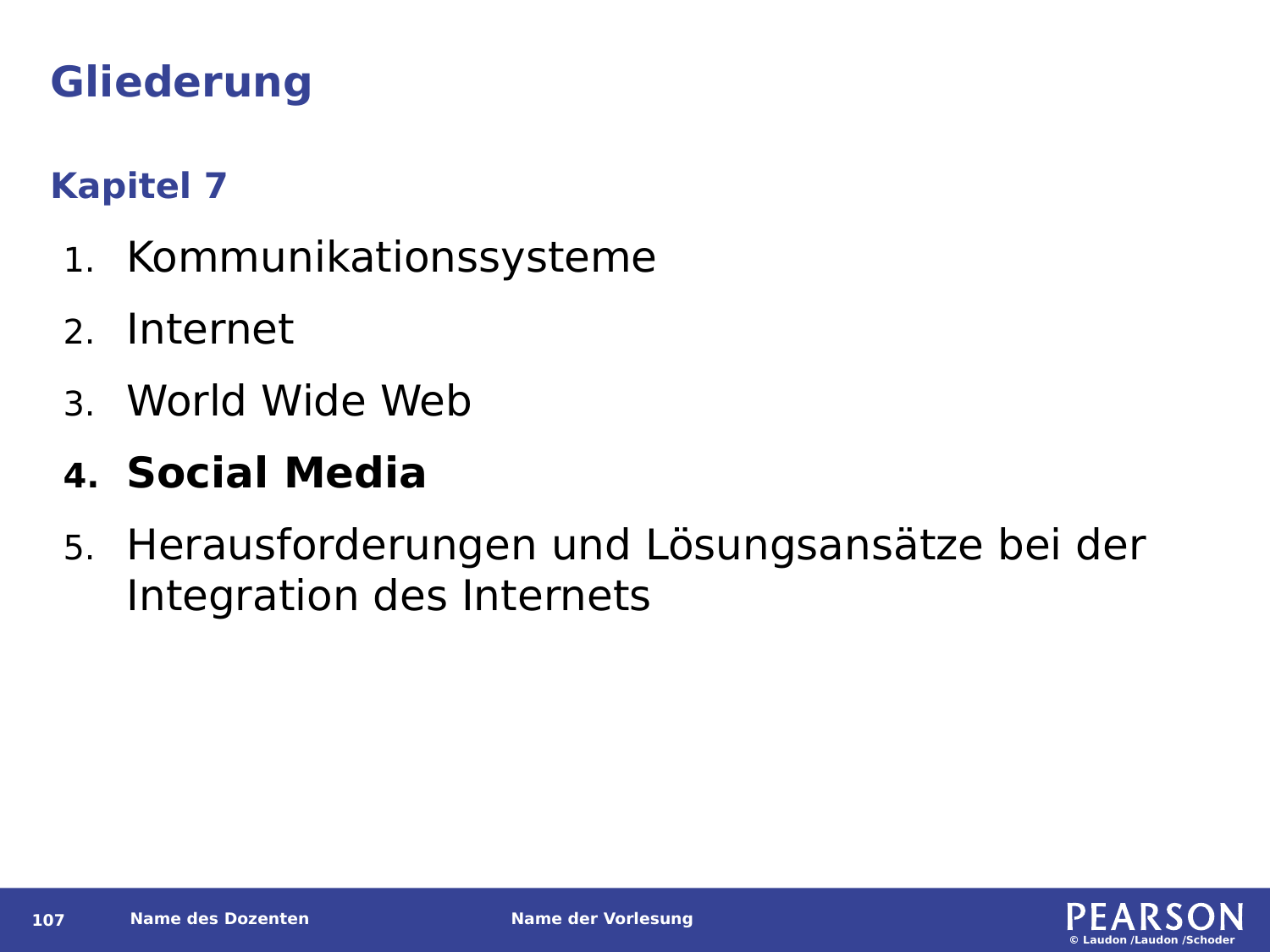

# Gliederung
Kapitel 7
Kommunikationssysteme
Internet
World Wide Web
Social Media
Herausforderungen und Lösungsansätze bei der Integration des Internets
107